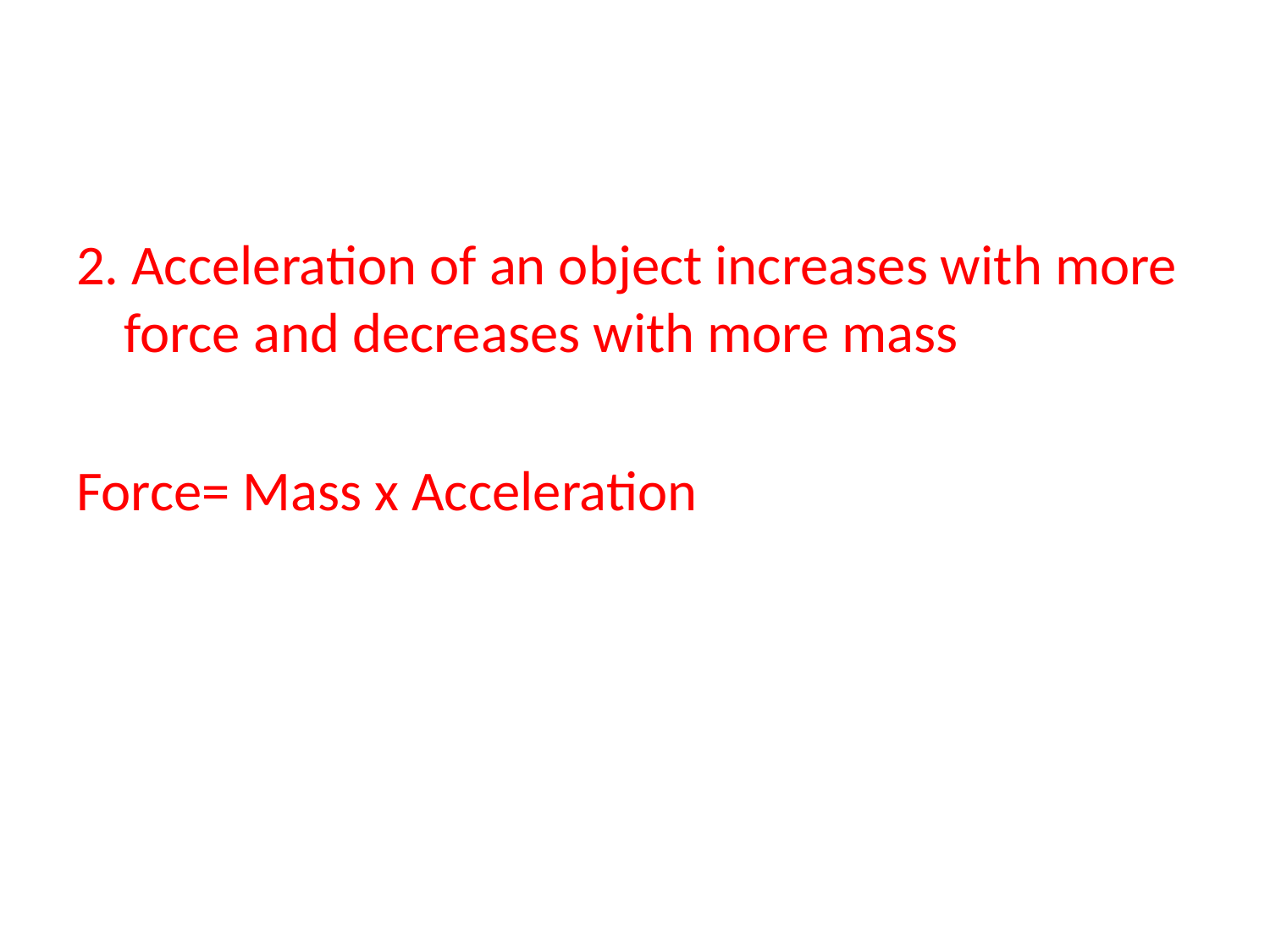

#
2. Acceleration of an object increases with more force and decreases with more mass

Force= Mass x Acceleration